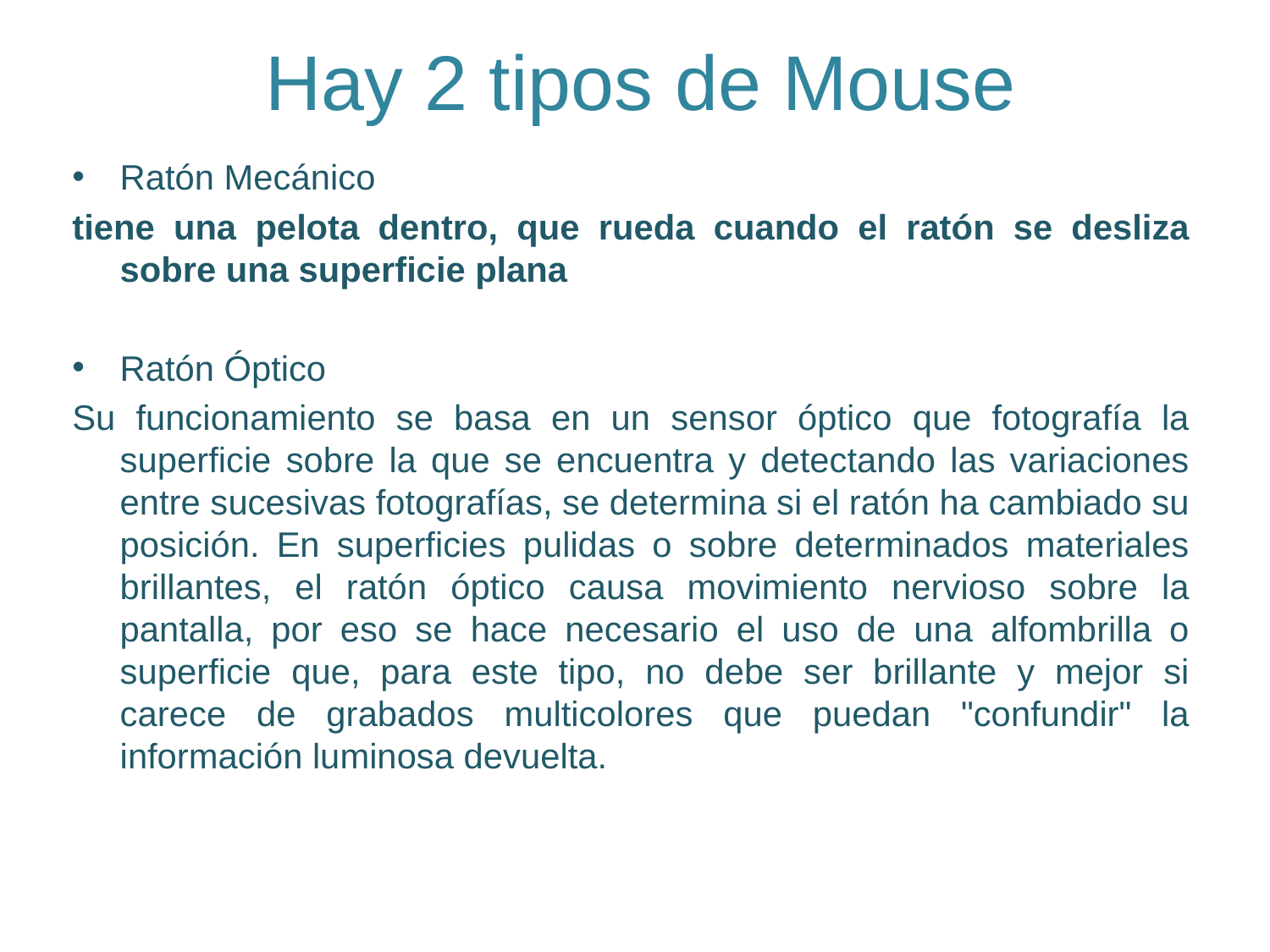

# Hay 2 tipos de Mouse
Ratón Mecánico
tiene una pelota dentro, que rueda cuando el ratón se desliza sobre una superficie plana

Ratón Óptico
Su funcionamiento se basa en un sensor óptico que fotografía la superficie sobre la que se encuentra y detectando las variaciones entre sucesivas fotografías, se determina si el ratón ha cambiado su posición. En superficies pulidas o sobre determinados materiales brillantes, el ratón óptico causa movimiento nervioso sobre la pantalla, por eso se hace necesario el uso de una alfombrilla o superficie que, para este tipo, no debe ser brillante y mejor si carece de grabados multicolores que puedan "confundir" la información luminosa devuelta.